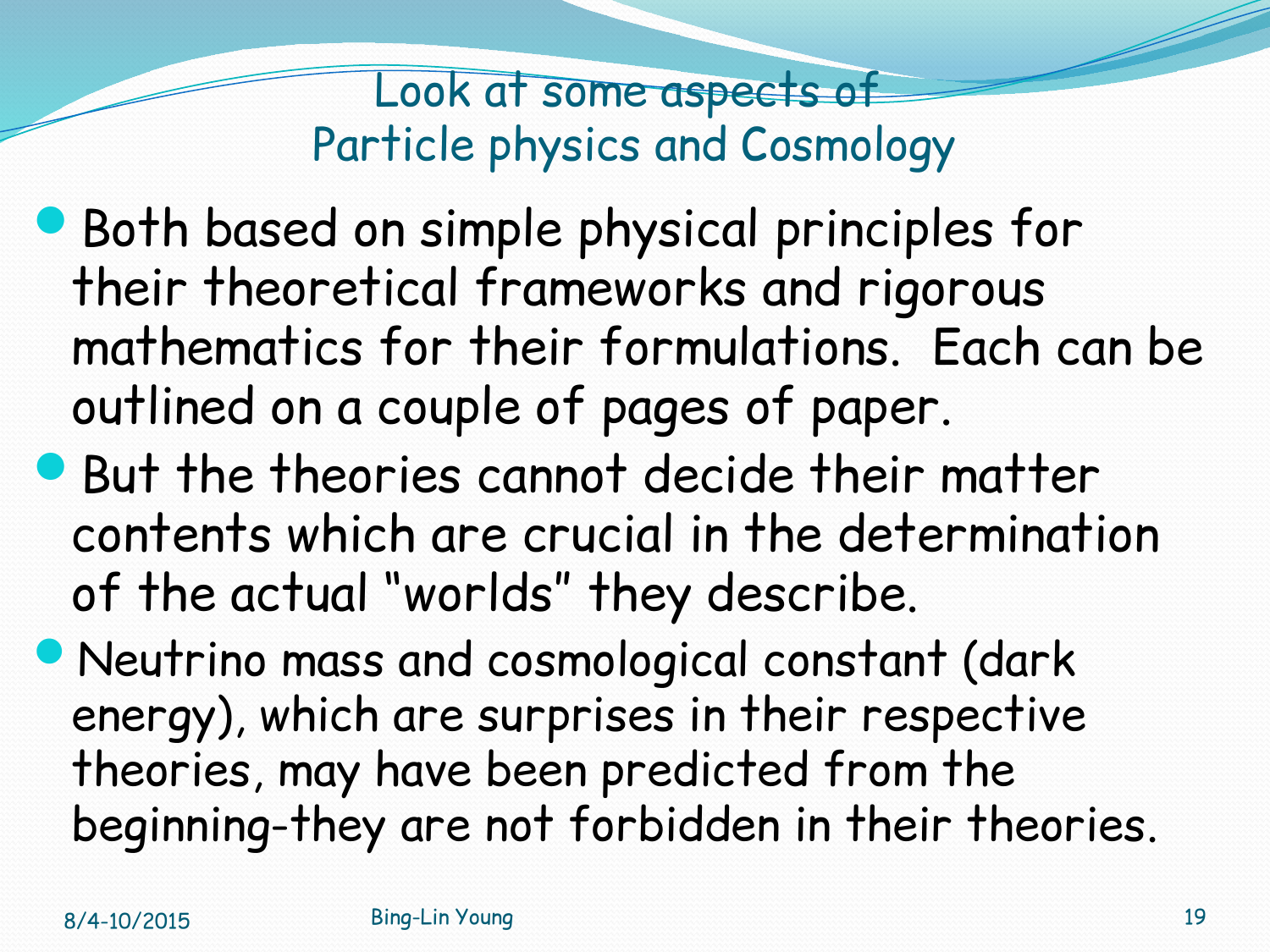

# Look at some aspects of Particle physics and Cosmology
Both based on simple physical principles for their theoretical frameworks and rigorous mathematics for their formulations.  Each can be outlined on a couple of pages of paper.
But the theories cannot decide their matter contents which are crucial in the determination of the actual “worlds” they describe.
Neutrino mass and cosmological constant (dark energy), which are surprises in their respective theories, may have been predicted from the beginning-they are not forbidden in their theories.
8/4-10/2015
Bing-Lin Young
19